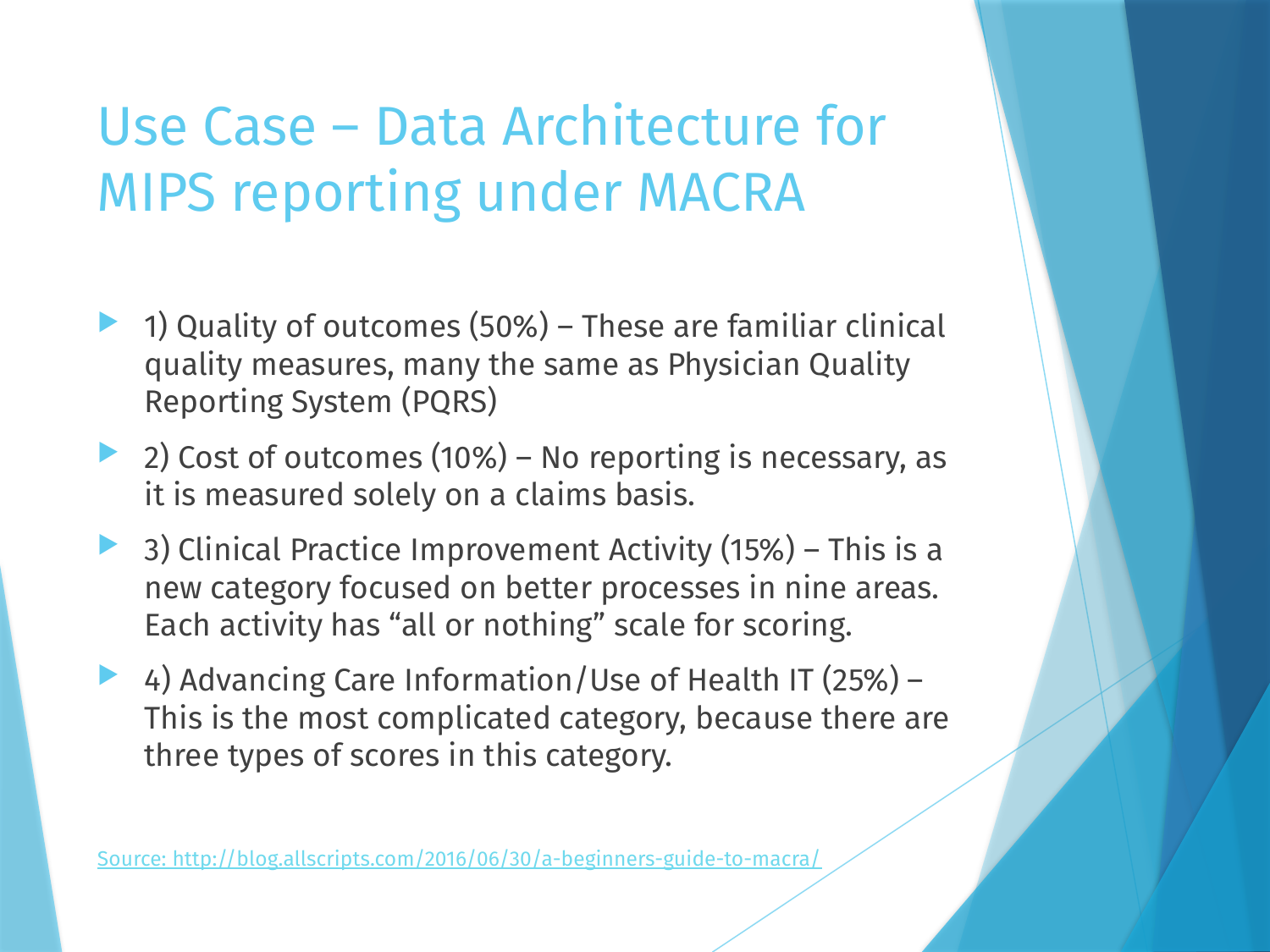

# Use Case – Data Architecture for MIPS reporting under MACRA
1) Quality of outcomes (50%) – These are familiar clinical quality measures, many the same as Physician Quality Reporting System (PQRS)
2) Cost of outcomes (10%) – No reporting is necessary, as it is measured solely on a claims basis.
3) Clinical Practice Improvement Activity (15%) – This is a new category focused on better processes in nine areas. Each activity has “all or nothing” scale for scoring.
4) Advancing Care Information/Use of Health IT (25%) – This is the most complicated category, because there are three types of scores in this category.

Source: http://blog.allscripts.com/2016/06/30/a-beginners-guide-to-macra/